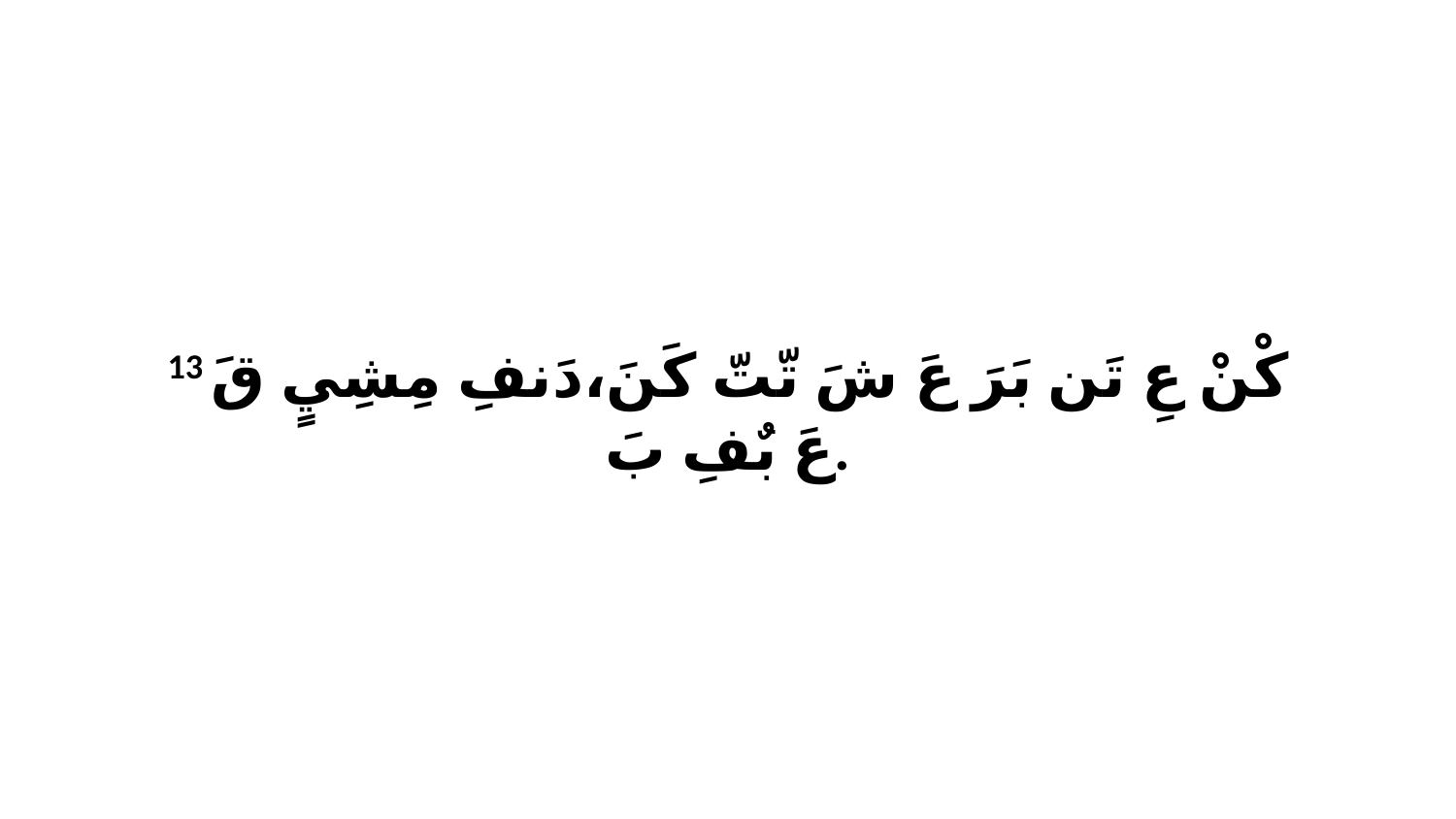

13 كْنْ عِ تَن بَرَ عَ شَ تّتّ كَنَ،دَنفِ مِشِيٍ قَ عَ بٌفِ بَ.